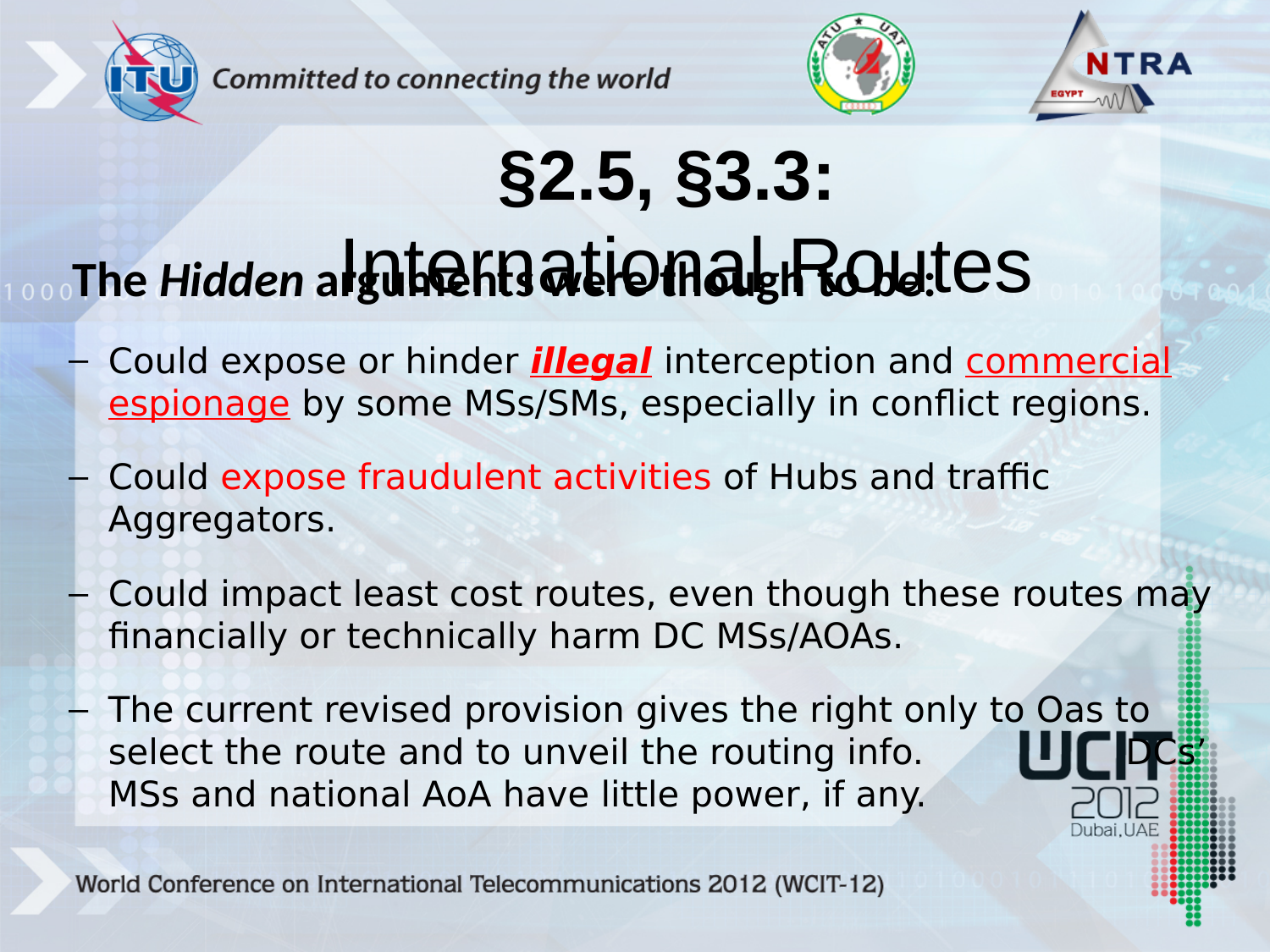

# §2.5, §3.3:   International Routes
      The Hidden arguments were though to be:
Could expose or hinder illegal interception and commercial espionage by some MSs/SMs, especially in conflict regions.
Could expose fraudulent activities of Hubs and traffic Aggregators.
Could impact least cost routes, even though these routes may financially or technically harm DC MSs/AOAs.
The current revised provision gives the right only to Oas to select the route and to unveil the routing info.                  DCs’ MSs and national AoA have little power, if any.